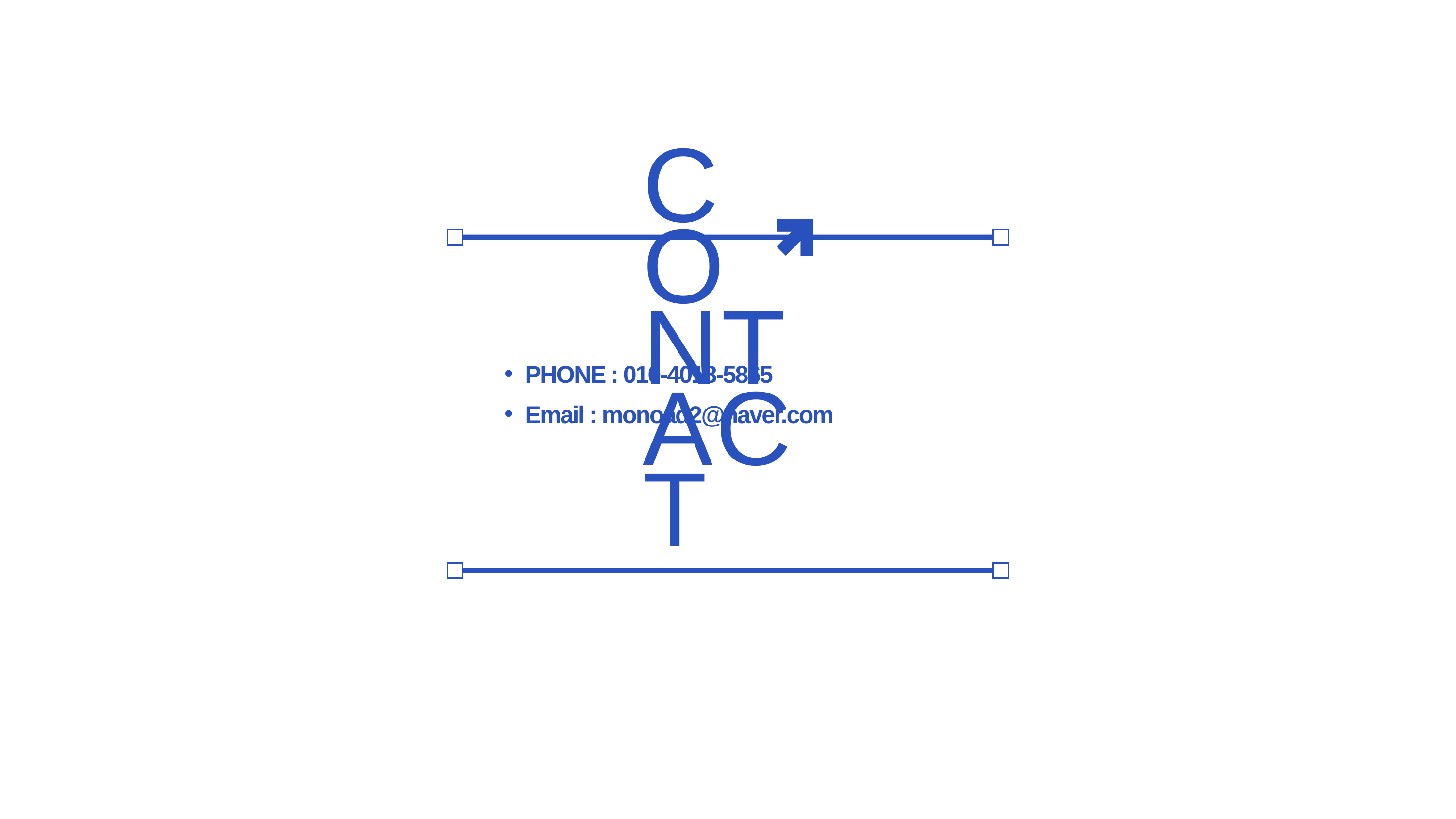

CONTACT

PHONE : 010-4018-5865
Email : monoad2@naver.com